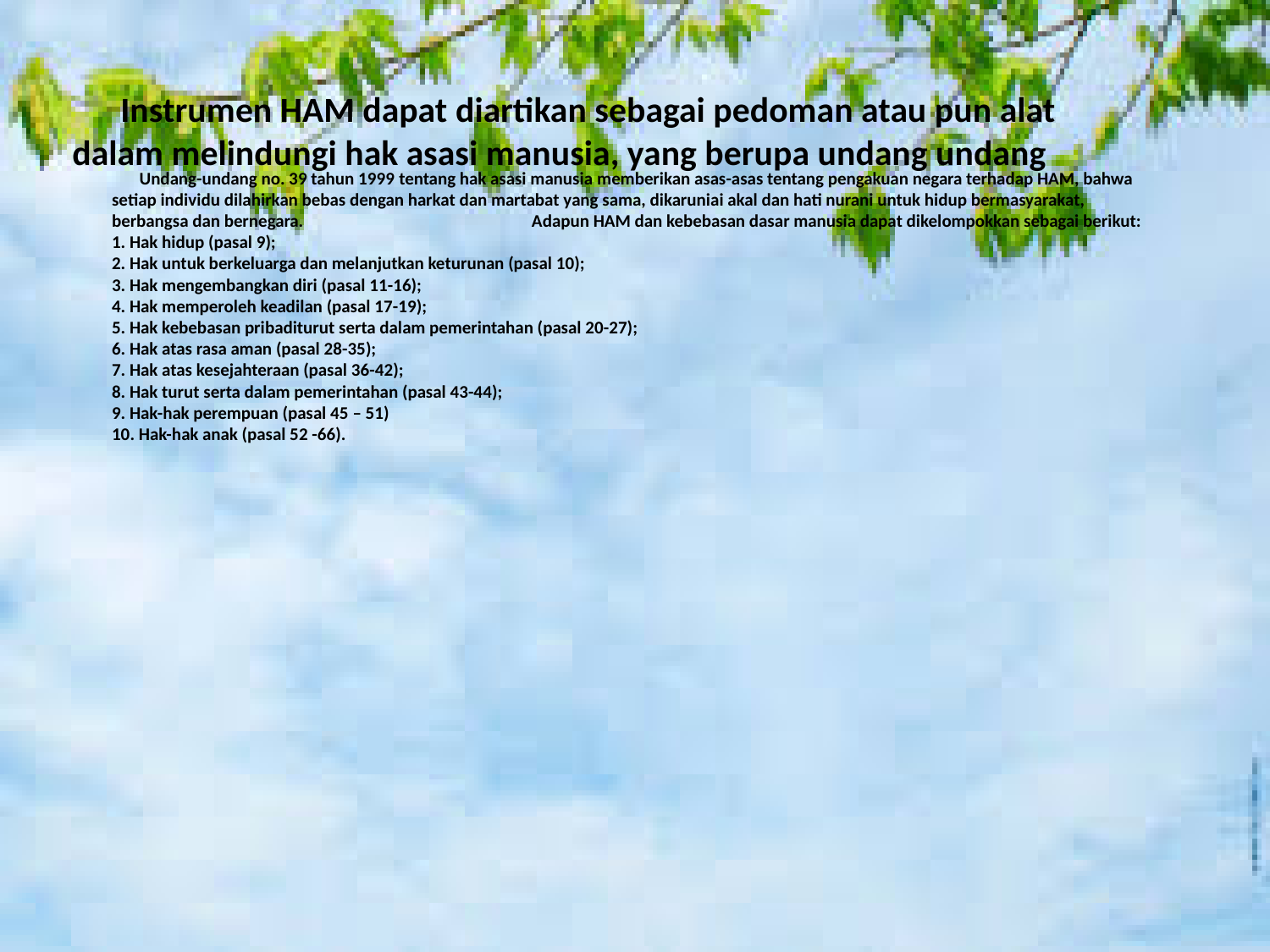

Instrumen HAM dapat diartikan sebagai pedoman atau pun alat dalam melindungi hak asasi manusia, yang berupa undang undang
# Undang-undang no. 39 tahun 1999 tentang hak asasi manusia memberikan asas-asas tentang pengakuan negara terhadap HAM, bahwa setiap individu dilahirkan bebas dengan harkat dan martabat yang sama, dikaruniai akal dan hati nurani untuk hidup bermasyarakat, berbangsa dan bernegara.                                                         Adapun HAM dan kebebasan dasar manusia dapat dikelompokkan sebagai berikut: 1. Hak hidup (pasal 9); 2. Hak untuk berkeluarga dan melanjutkan keturunan (pasal 10); 3. Hak mengembangkan diri (pasal 11-16); 4. Hak memperoleh keadilan (pasal 17-19); 5. Hak kebebasan pribaditurut serta dalam pemerintahan (pasal 20-27); 6. Hak atas rasa aman (pasal 28-35); 7. Hak atas kesejahteraan (pasal 36-42); 8. Hak turut serta dalam pemerintahan (pasal 43-44); 9. Hak-hak perempuan (pasal 45 – 51) 10. Hak-hak anak (pasal 52 -66).